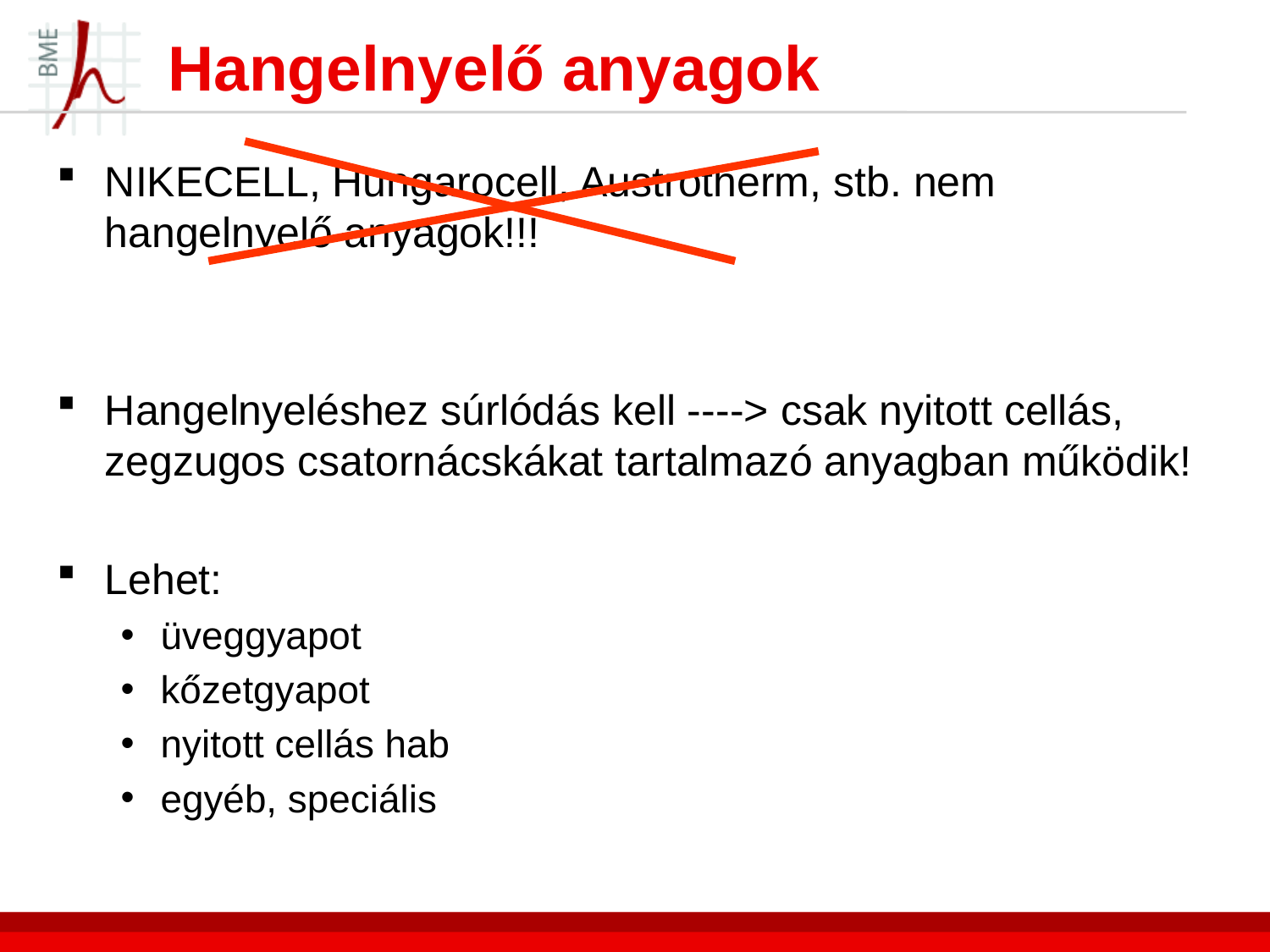

# Hangelnyelő anyagok

NIKECELL, Hungarocell, Austrotherm, stb. nem hangelnyelő anyagok!!!

Hangelnyeléshez súrlódás kell ----> csak nyitott cellás, zegzugos csatornácskákat tartalmazó anyagban működik!

Lehet:
üveggyapot
kőzetgyapot
nyitott cellás hab
egyéb, speciális